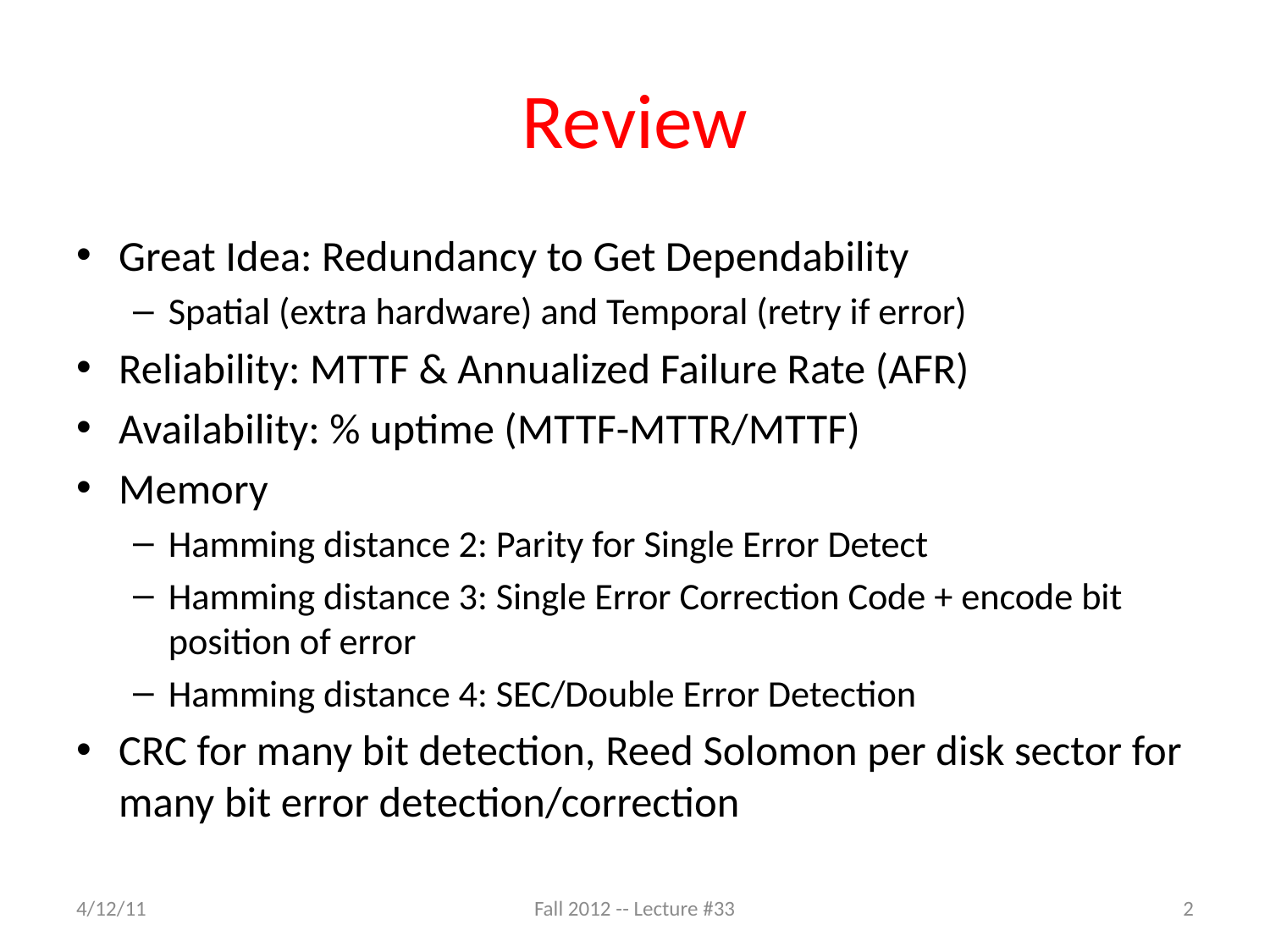

# Review
Great Idea: Redundancy to Get Dependability
Spatial (extra hardware) and Temporal (retry if error)
Reliability: MTTF & Annualized Failure Rate (AFR)
Availability: % uptime (MTTF-MTTR/MTTF)
Memory
Hamming distance 2: Parity for Single Error Detect
Hamming distance 3: Single Error Correction Code + encode bit position of error
Hamming distance 4: SEC/Double Error Detection
CRC for many bit detection, Reed Solomon per disk sector for many bit error detection/correction
4/12/11
Fall 2012 -- Lecture #33
2